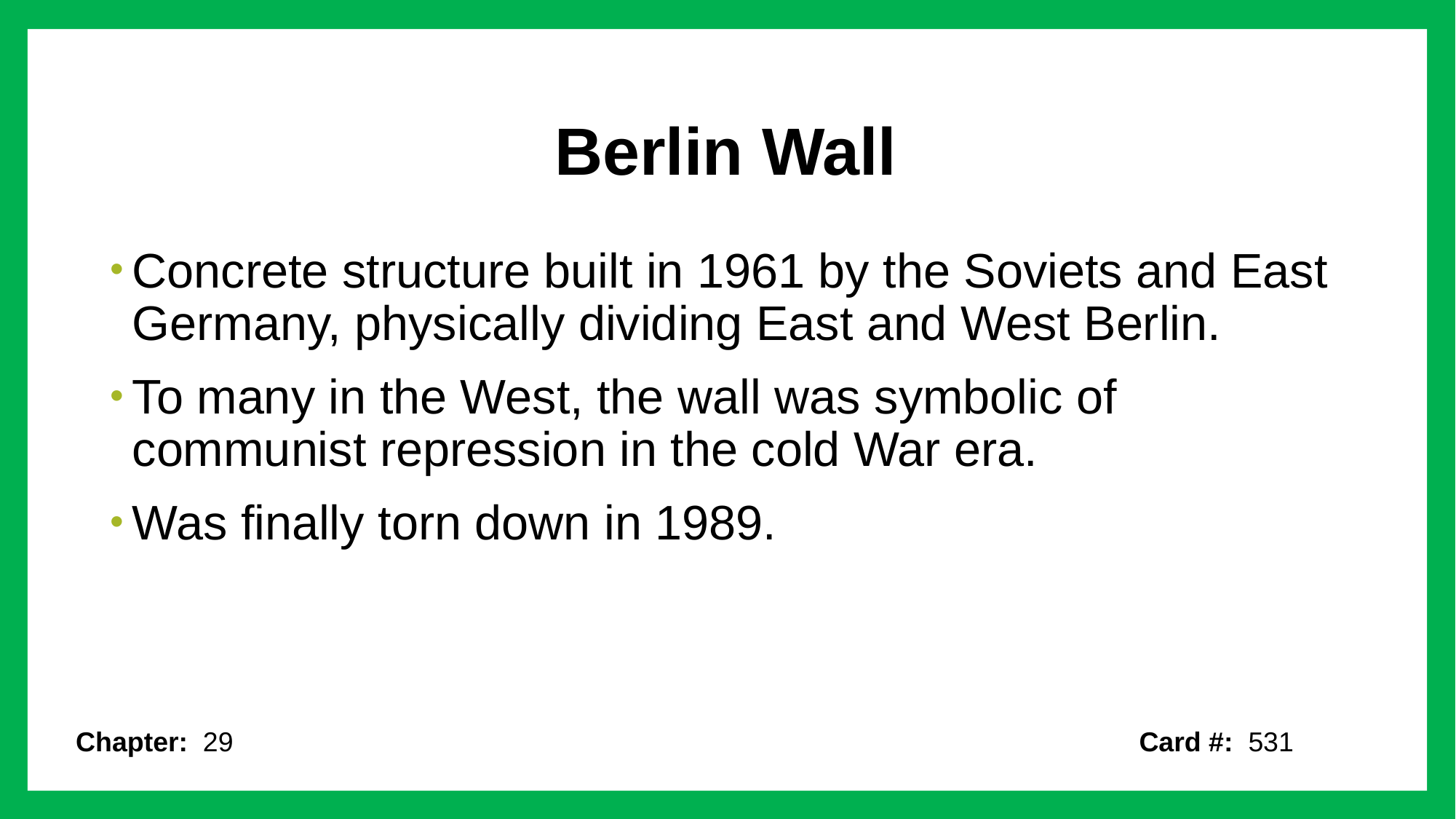

# Berlin Wall
Concrete structure built in 1961 by the Soviets and East Germany, physically dividing East and West Berlin.
To many in the West, the wall was symbolic of communist repression in the cold War era.
Was finally torn down in 1989.
Card #:  531
Chapter:  29